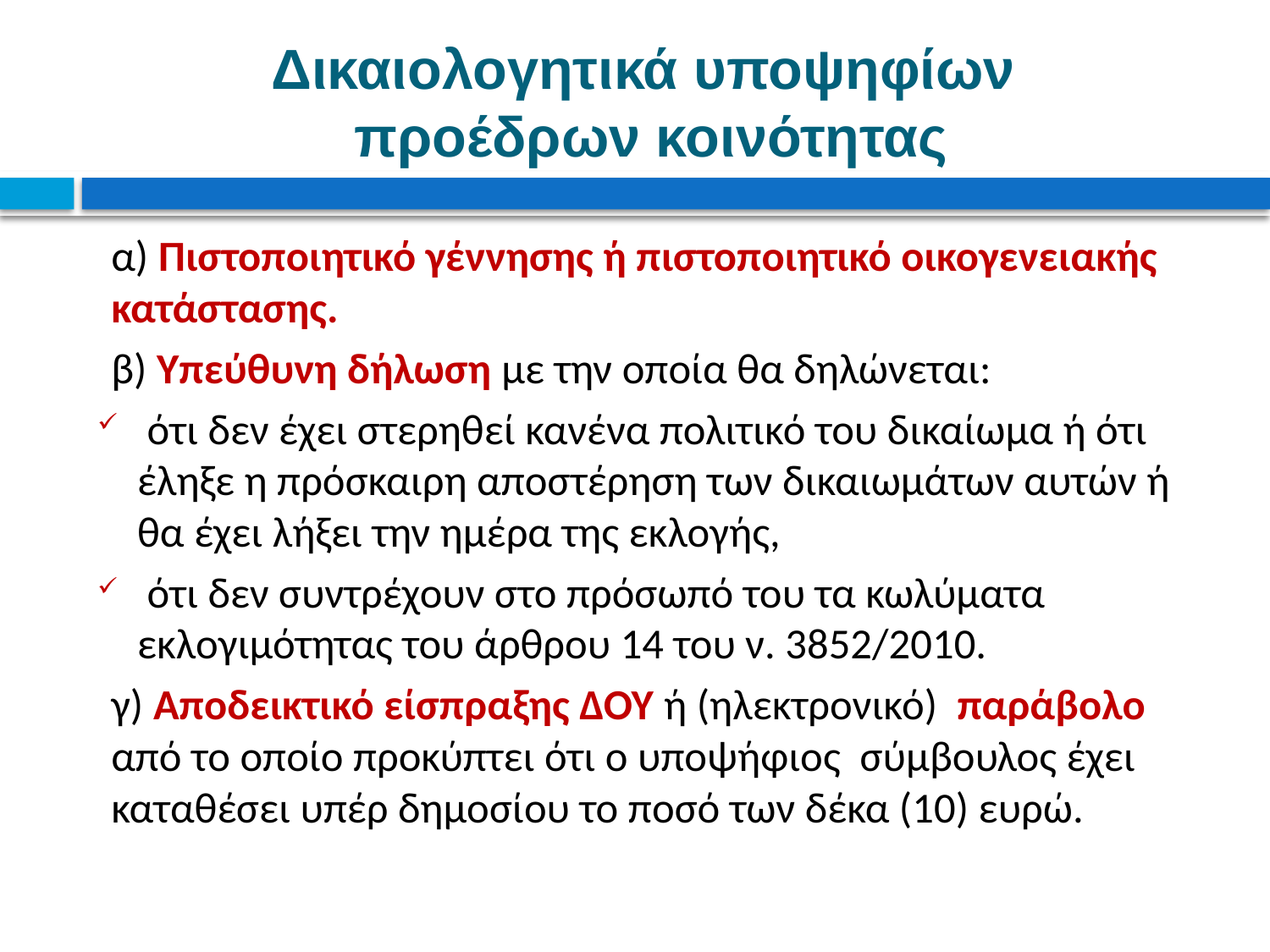

# Δικαιολογητικά υποψηφίων προέδρων κοινότητας
α) Πιστοποιητικό γέννησης ή πιστοποιητικό οικογενειακής κατάστασης.
β) Υπεύθυνη δήλωση με την οποία θα δηλώνεται:
 ότι δεν έχει στερηθεί κανένα πολιτικό του δικαίωμα ή ότι έληξε η πρόσκαιρη αποστέρηση των δικαιωμάτων αυτών ή θα έχει λήξει την ημέρα της εκλογής,
 ότι δεν συντρέχουν στο πρόσωπό του τα κωλύματα εκλογιμότητας του άρθρου 14 του ν. 3852/2010.
γ) Αποδεικτικό είσπραξης ΔΟΥ ή (ηλεκτρονικό)  παράβολο από το οποίο προκύπτει ότι ο υποψήφιος  σύμβουλος έχει καταθέσει υπέρ δημοσίου το ποσό των δέκα (10) ευρώ.